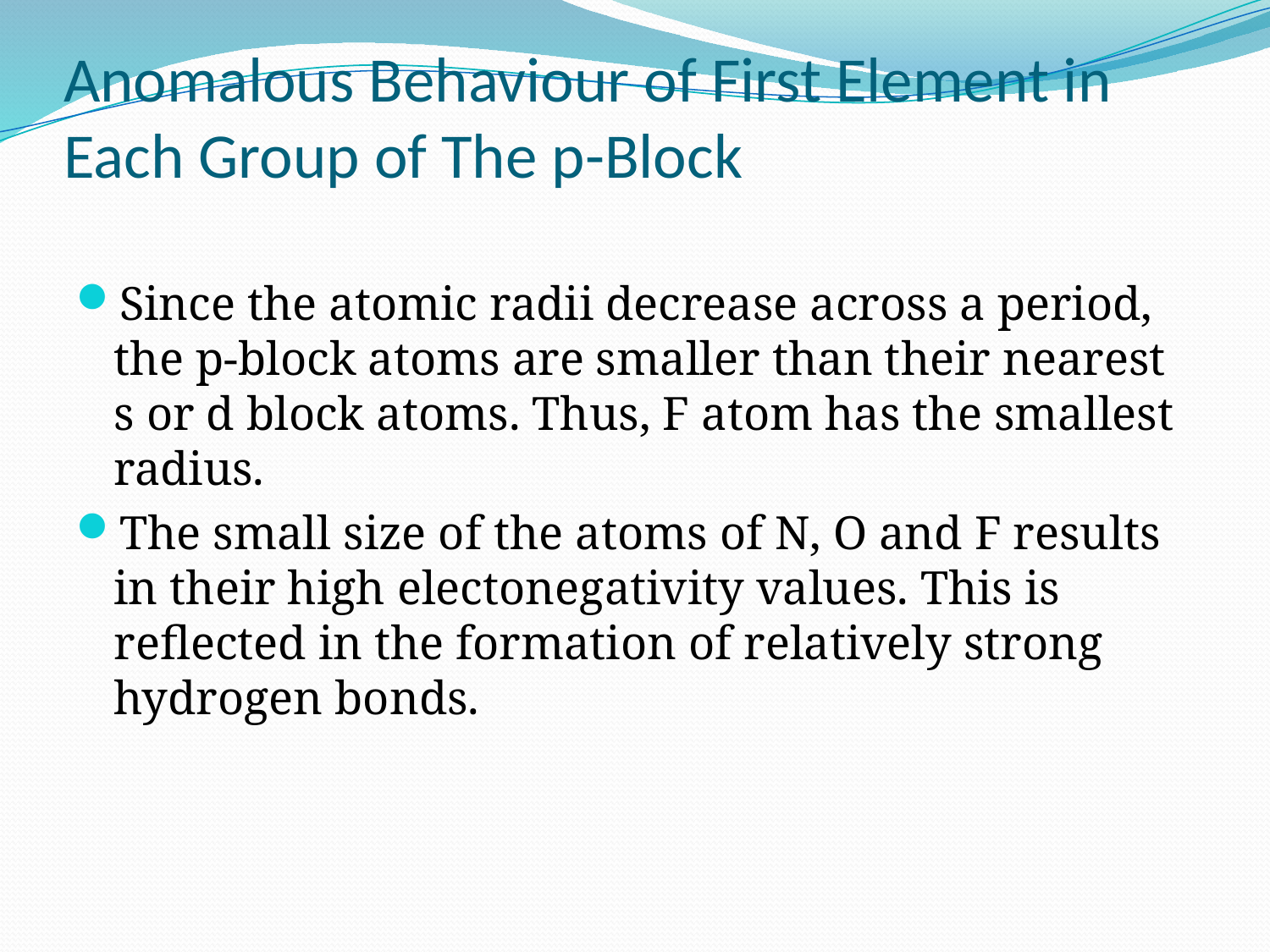

# Anomalous Behaviour of First Element in Each Group of The p-Block
Since the atomic radii decrease across a period, the p-block atoms are smaller than their nearest s or d block atoms. Thus, F atom has the smallest radius.
The small size of the atoms of N, O and F results in their high electonegativity values. This is reflected in the formation of relatively strong hydrogen bonds.